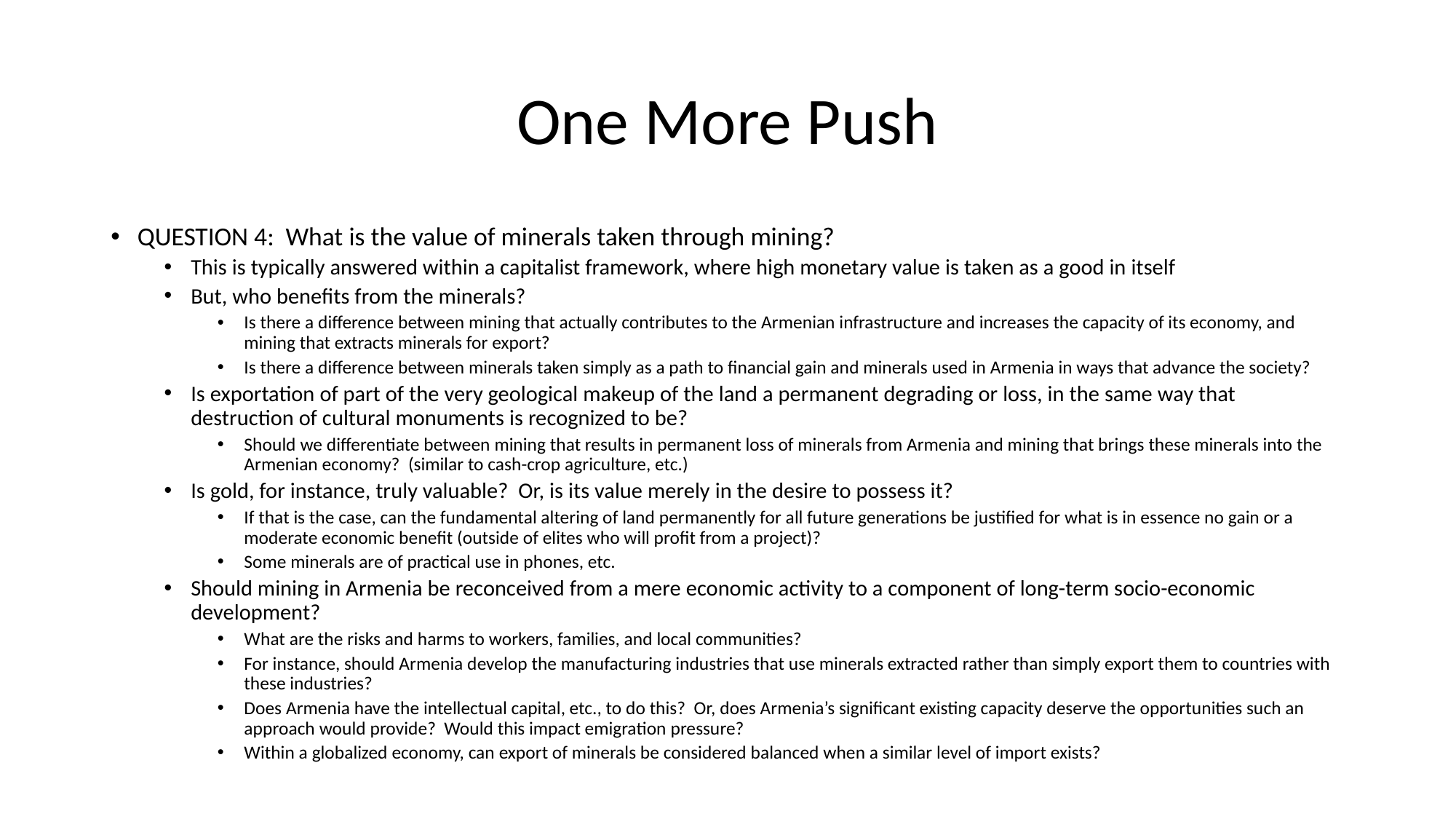

# One More Push
QUESTION 4:  What is the value of minerals taken through mining?
This is typically answered within a capitalist framework, where high monetary value is taken as a good in itself
But, who benefits from the minerals?
Is there a difference between mining that actually contributes to the Armenian infrastructure and increases the capacity of its economy, and mining that extracts minerals for export?
Is there a difference between minerals taken simply as a path to financial gain and minerals used in Armenia in ways that advance the society?
Is exportation of part of the very geological makeup of the land a permanent degrading or loss, in the same way that destruction of cultural monuments is recognized to be?
Should we differentiate between mining that results in permanent loss of minerals from Armenia and mining that brings these minerals into the Armenian economy?  (similar to cash-crop agriculture, etc.)
Is gold, for instance, truly valuable?  Or, is its value merely in the desire to possess it?
If that is the case, can the fundamental altering of land permanently for all future generations be justified for what is in essence no gain or a moderate economic benefit (outside of elites who will profit from a project)?
Some minerals are of practical use in phones, etc.
Should mining in Armenia be reconceived from a mere economic activity to a component of long-term socio-economic development?
What are the risks and harms to workers, families, and local communities?
For instance, should Armenia develop the manufacturing industries that use minerals extracted rather than simply export them to countries with these industries?
Does Armenia have the intellectual capital, etc., to do this?  Or, does Armenia’s significant existing capacity deserve the opportunities such an approach would provide?  Would this impact emigration pressure?
Within a globalized economy, can export of minerals be considered balanced when a similar level of import exists?